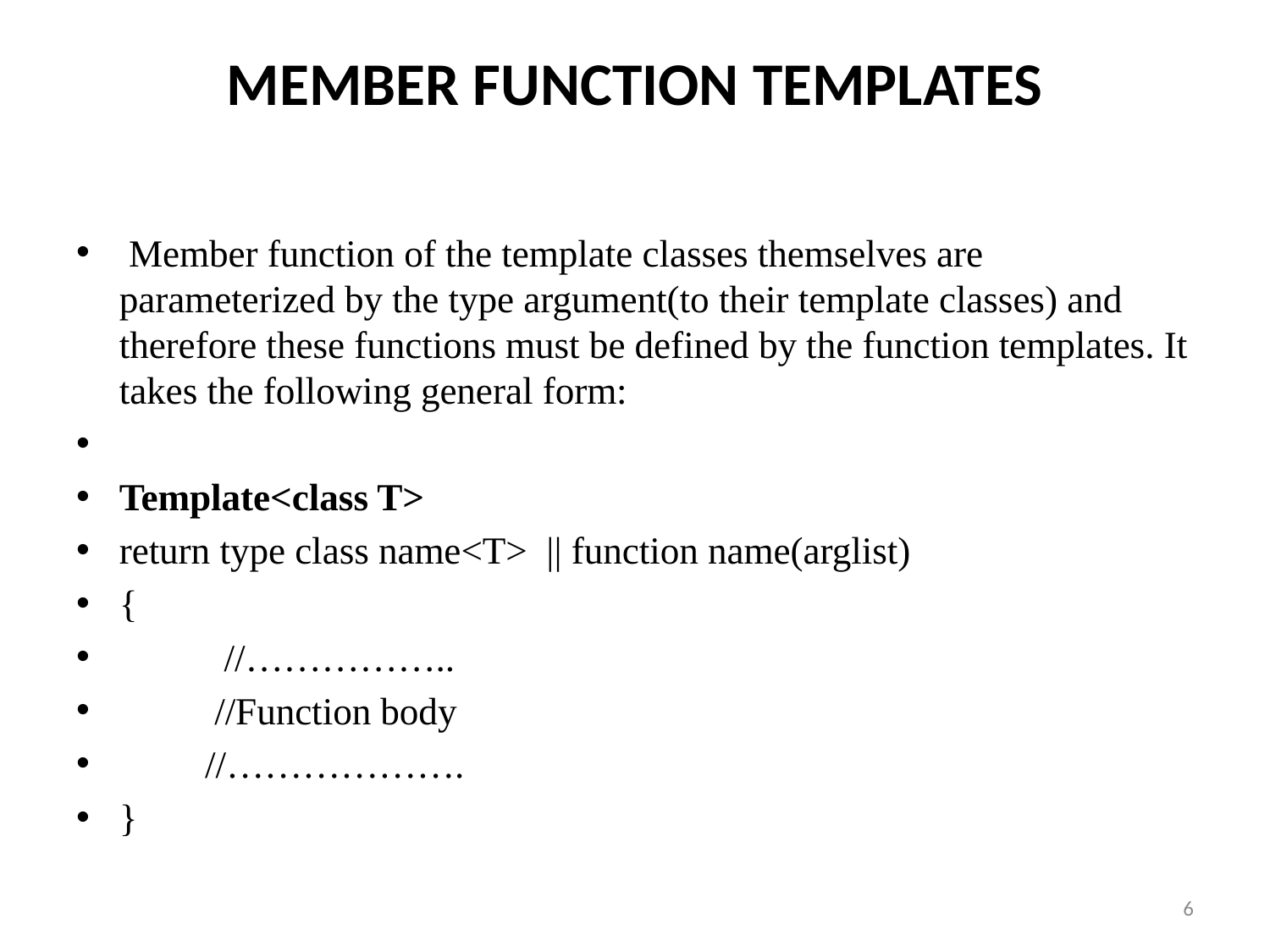

# MEMBER FUNCTION TEMPLATES
 Member function of the template classes themselves are parameterized by the type argument(to their template classes) and therefore these functions must be defined by the function templates. It takes the following general form:

Template<class T>
return type class name<T>  || function name(arglist)
{
           //……………..
          //Function body
         //……………….
}

6